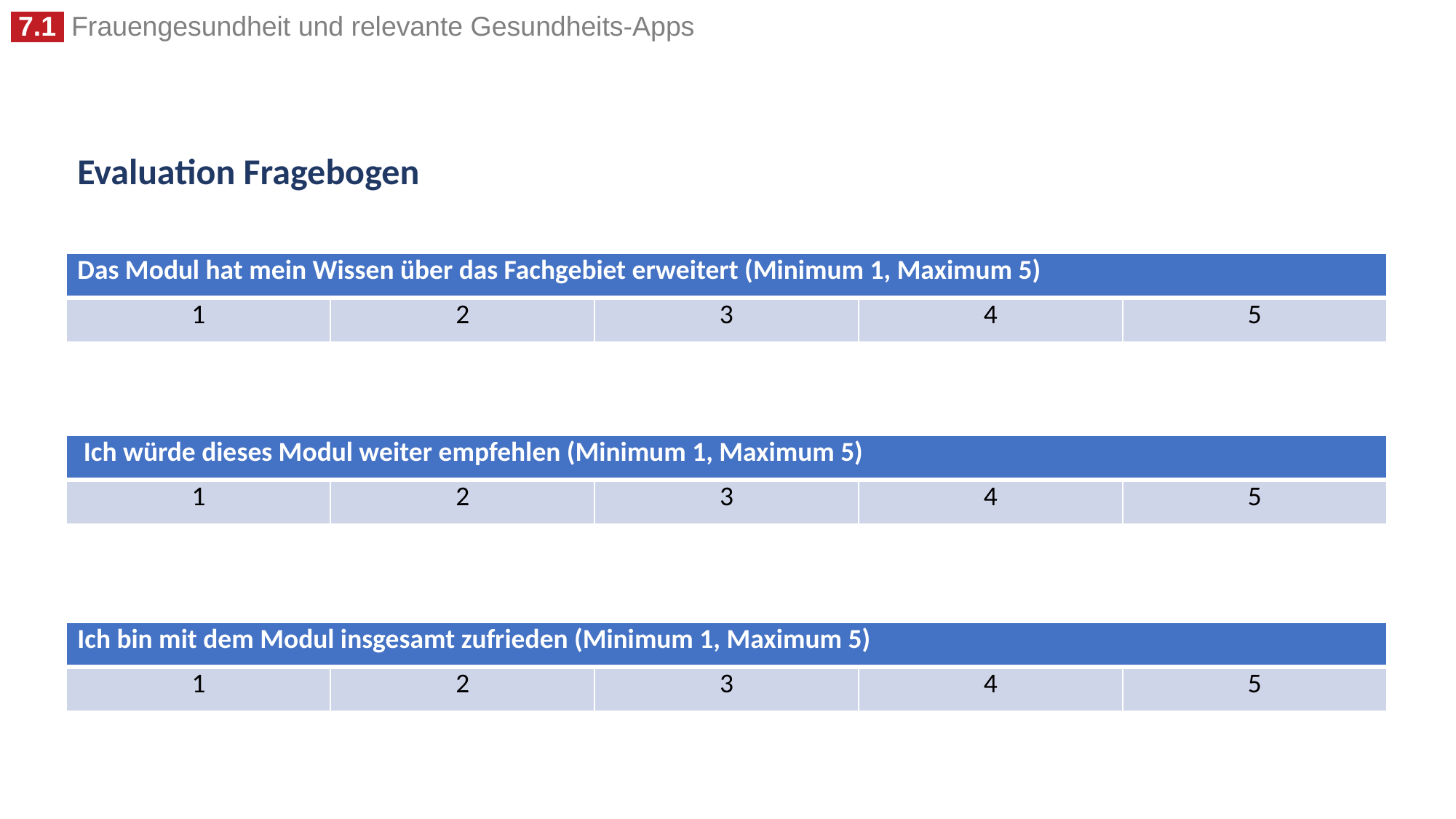

# Evaluation Fragebogen
| Das Modul hat mein Wissen über das Fachgebiet erweitert (Minimum 1, Maximum 5) |  |  |  |  |
| --- | --- | --- | --- | --- |
| 1 | 2 | 3 | 4 | 5 |
| The module enhanced my knowledge of the subject matter (1 minimum, 5 maximum) |  |  |  |  |
| --- | --- | --- | --- | --- |
| 1 | 2 | 3 | 4 | 5 |
| Ich würde dieses Modul weiter empfehlen (Minimum 1, Maximum 5) |  |  |  |  |
| --- | --- | --- | --- | --- |
| 1 | 2 | 3 | 4 | 5 |
| Ich bin mit dem Modul insgesamt zufrieden (Minimum 1, Maximum 5) |  |  |  |  |
| --- | --- | --- | --- | --- |
| 1 | 2 | 3 | 4 | 5 |